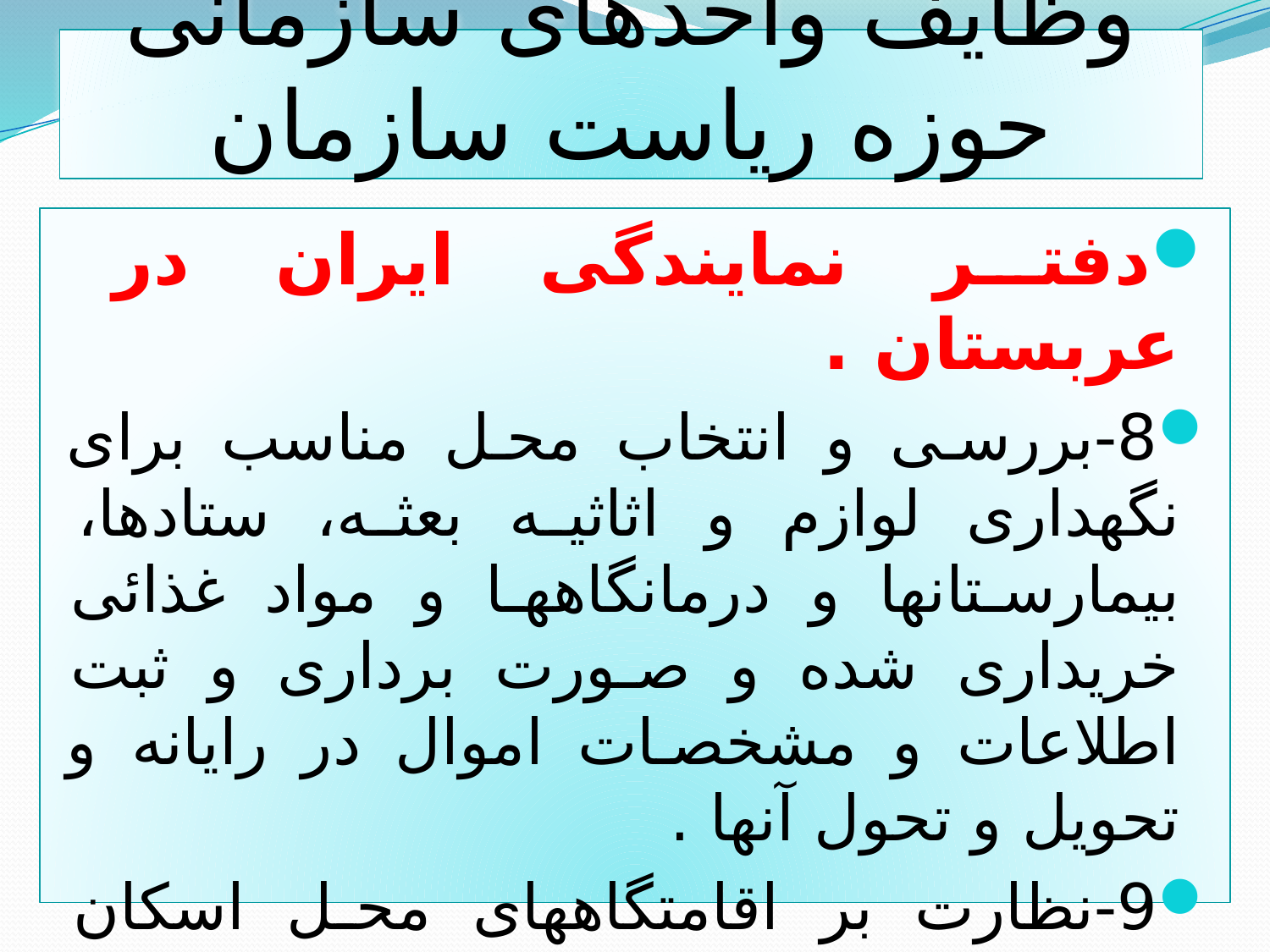

# وظایف واحدهای سازمانی حوزه ریاست سازمان
دفتر نمایندگی ایران در عربستان .
8-بررسی و انتخاب محل مناسب برای نگهداری لوازم و اثاثیه بعثه، ستادها، بیمارستانها و درمانگاهها و مواد غذائی خریداری شده و صورت برداری و ثبت اطلاعات و مشخصات اموال در رایانه و تحویل و تحول آنها .
9-نظارت بر اقامتگاههای محل اسکان حجاج و زائرین عمره و انجام امور مربوطه و نظارت بر حسن اجرای تعهدات طرف های قرارداد از نظر اسکان، تغذیه، حمل و نقل و غیره.